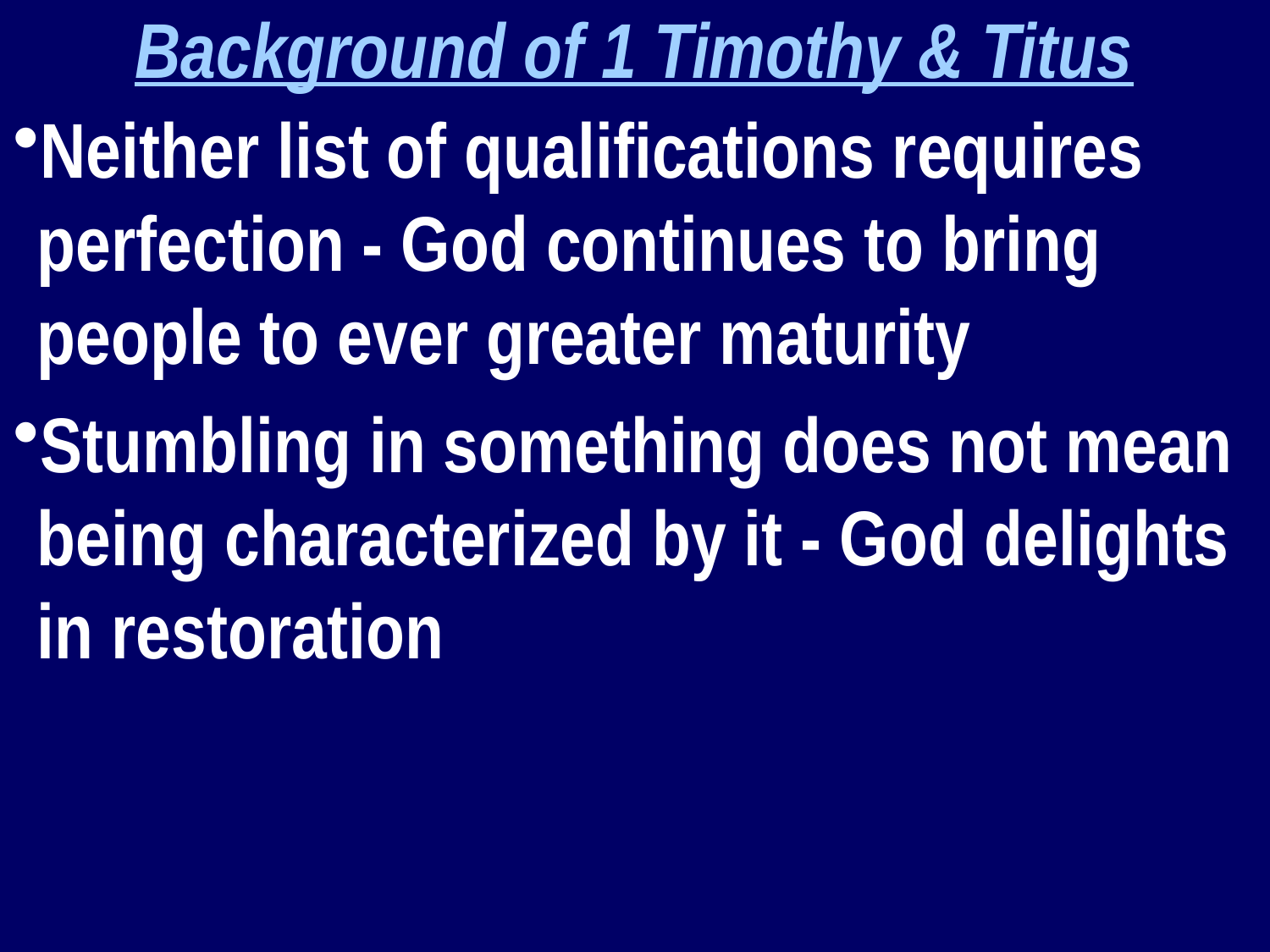

Background of 1 Timothy & Titus
Neither list of qualifications requires perfection - God continues to bring people to ever greater maturity
Stumbling in something does not mean being characterized by it - God delights in restoration